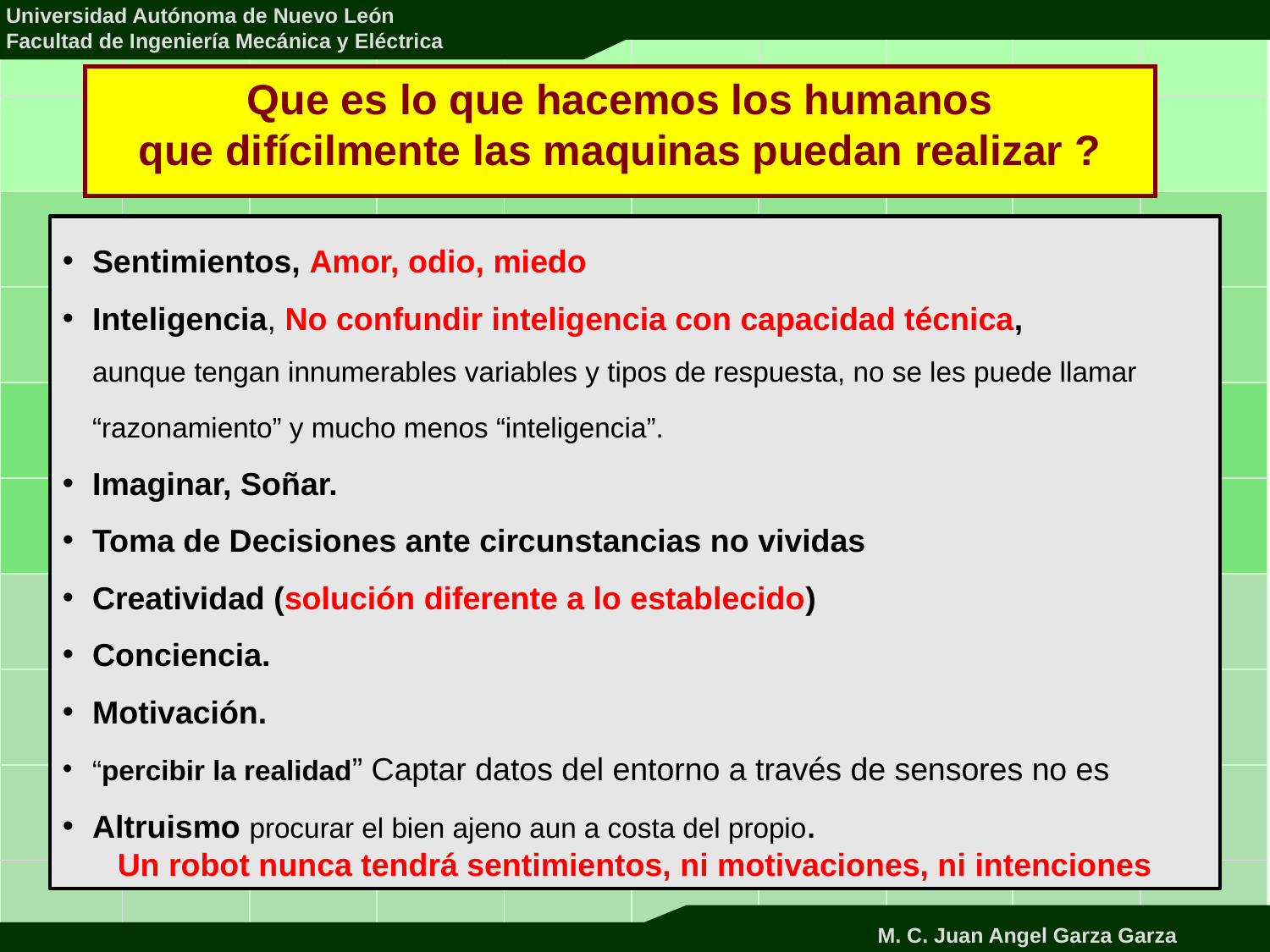

Que es lo que hacemos los humanos
que difícilmente las maquinas puedan realizar ?
Sentimientos, Amor, odio, miedo
Inteligencia, No confundir inteligencia con capacidad técnica,
aunque tengan innumerables variables y tipos de respuesta, no se les puede llamar “razonamiento” y mucho menos “inteligencia”.
Imaginar, Soñar.
Toma de Decisiones ante circunstancias no vividas
Creatividad (solución diferente a lo establecido)
Conciencia.
Motivación.
“percibir la realidad” Captar datos del entorno a través de sensores no es
Altruismo procurar el bien ajeno aun a costa del propio.
Un robot nunca tendrá sentimientos, ni motivaciones, ni intenciones